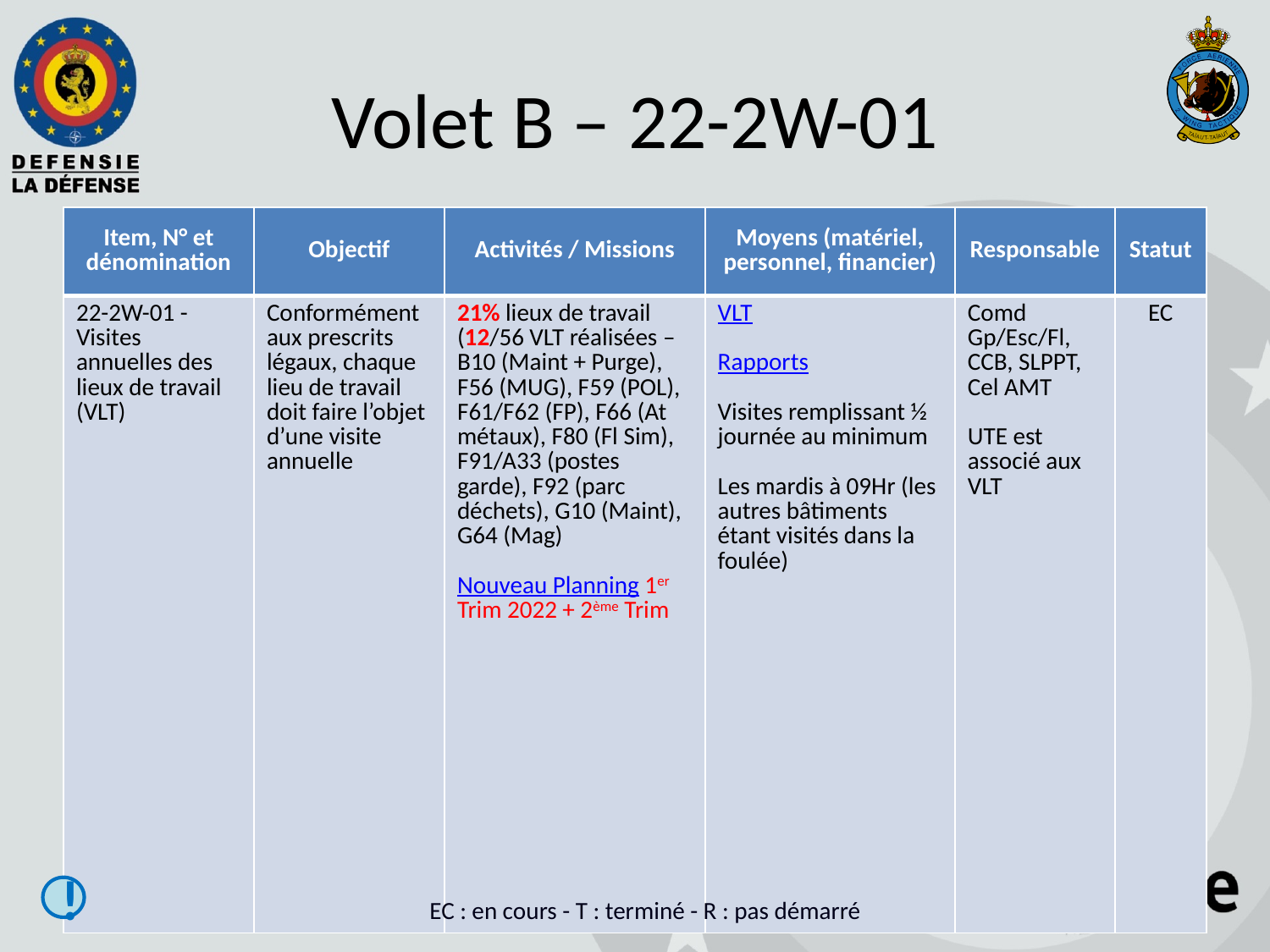

# Volet B – 22-2W-01
| Item, N° et dénomination | Objectif | Activités / Missions | Moyens (matériel, personnel, financier) | Responsable | Statut |
| --- | --- | --- | --- | --- | --- |
| 22-2W-01 - Visites annuelles des lieux de travail (VLT) | Conformément aux prescrits légaux, chaque lieu de travail doit faire l’objet d’une visite annuelle | 21% lieux de travail (12/56 VLT réalisées – B10 (Maint + Purge), F56 (MUG), F59 (POL), F61/F62 (FP), F66 (At métaux), F80 (Fl Sim), F91/A33 (postes garde), F92 (parc déchets), G10 (Maint), G64 (Mag) Nouveau Planning 1er Trim 2022 + 2ème Trim | VLT Rapports Visites remplissant ½ journée au minimum Les mardis à 09Hr (les autres bâtiments étant visités dans la foulée) | Comd Gp/Esc/Fl, CCB, SLPPT, Cel AMT UTE est associé aux VLT | EC |
!
EC : en cours - T : terminé - R : pas démarré
15